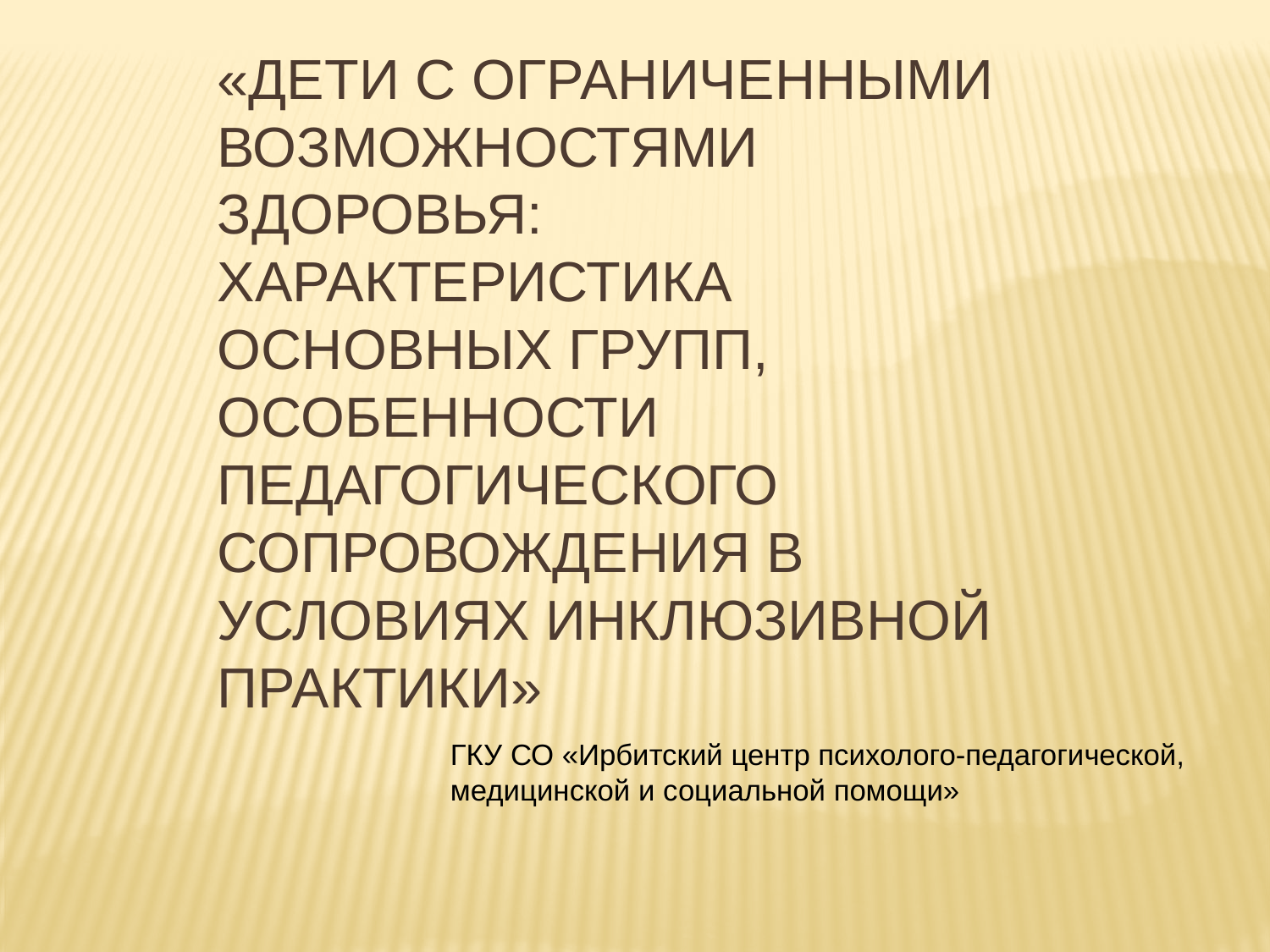

# «Дети с ограниченными возможностями здоровья: характеристика основных групп, особенности педагогического сопровождения в условиях инклюзивной практики»
ГКУ СО «Ирбитский центр психолого-педагогической, медицинской и социальной помощи»